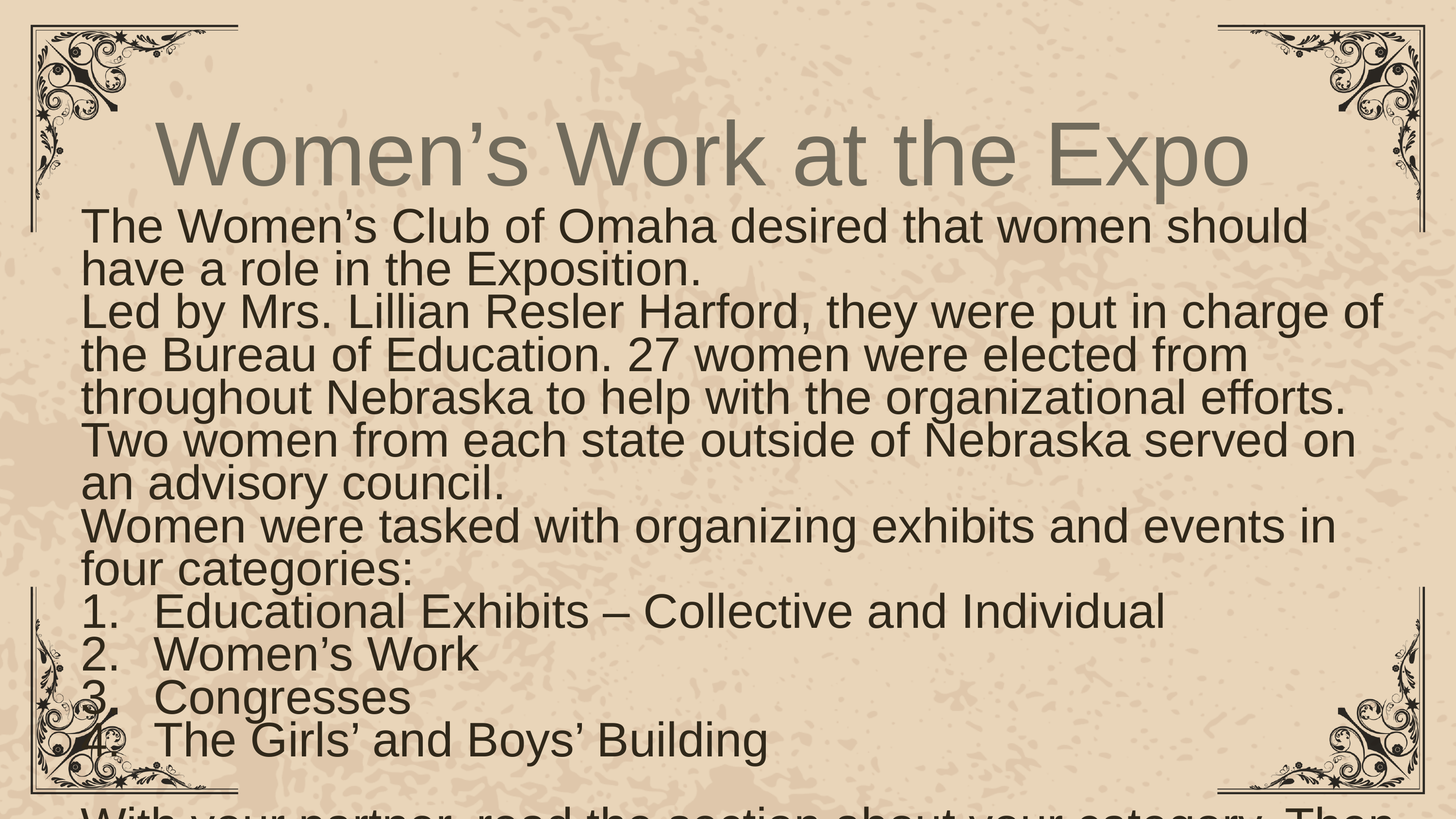

Women’s Work at the Expo
The Women’s Club of Omaha desired that women should have a role in the Exposition.
Led by Mrs. Lillian Resler Harford, they were put in charge of the Bureau of Education. 27 women were elected from throughout Nebraska to help with the organizational efforts. Two women from each state outside of Nebraska served on an advisory council.
Women were tasked with organizing exhibits and events in four categories:
Educational Exhibits – Collective and Individual
Women’s Work
Congresses
The Girls’ and Boys’ Building

With your partner, read the section about your category. Then, answer the questions about your section on the back of your presentation notes.